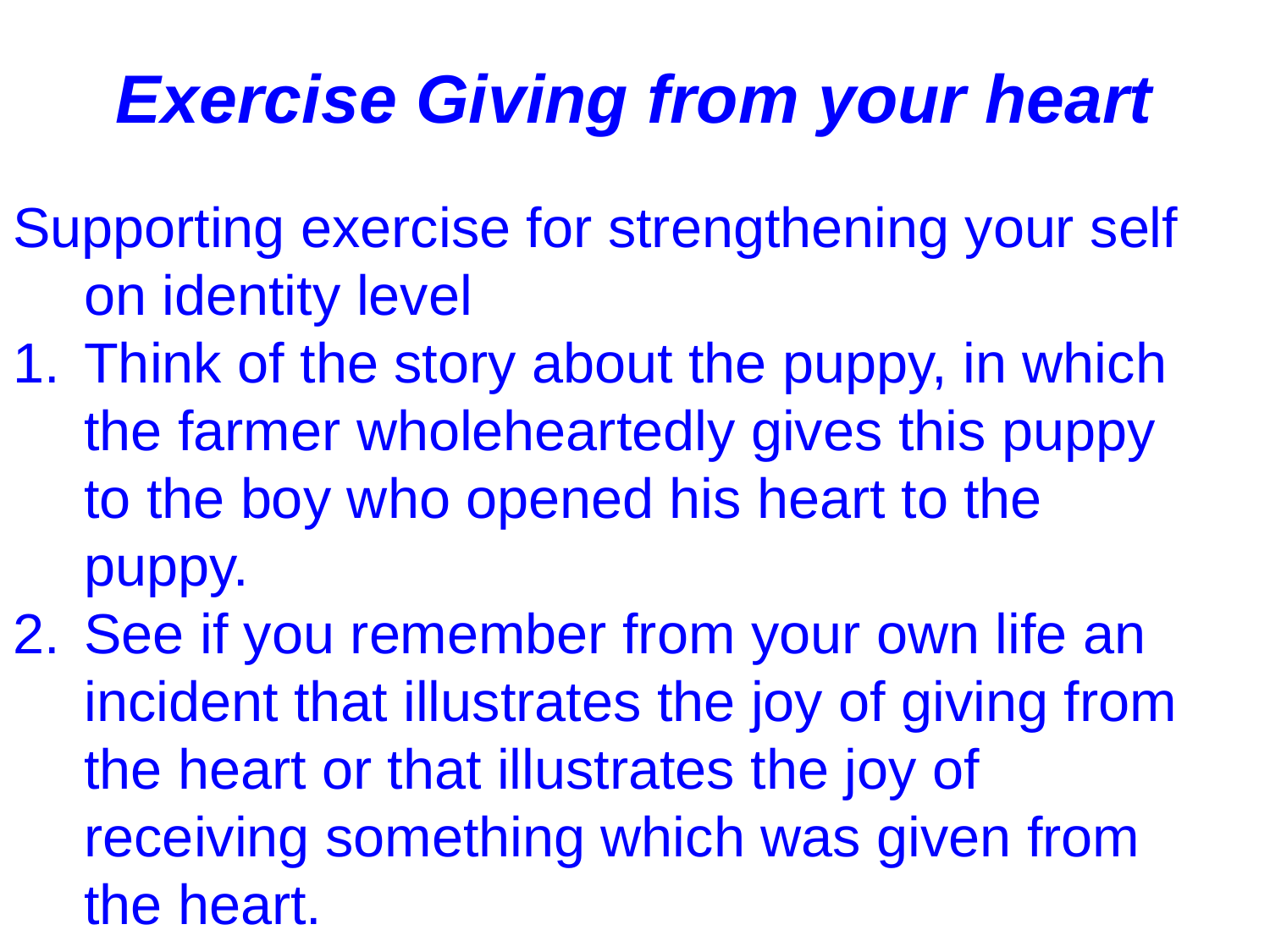

# Exercise Giving from your heart
Supporting exercise for strengthening your self on identity level
Think of the story about the puppy, in which the farmer wholeheartedly gives this puppy to the boy who opened his heart to the puppy.
See if you remember from your own life an incident that illustrates the joy of giving from the heart or that illustrates the joy of receiving something which was given from the heart.